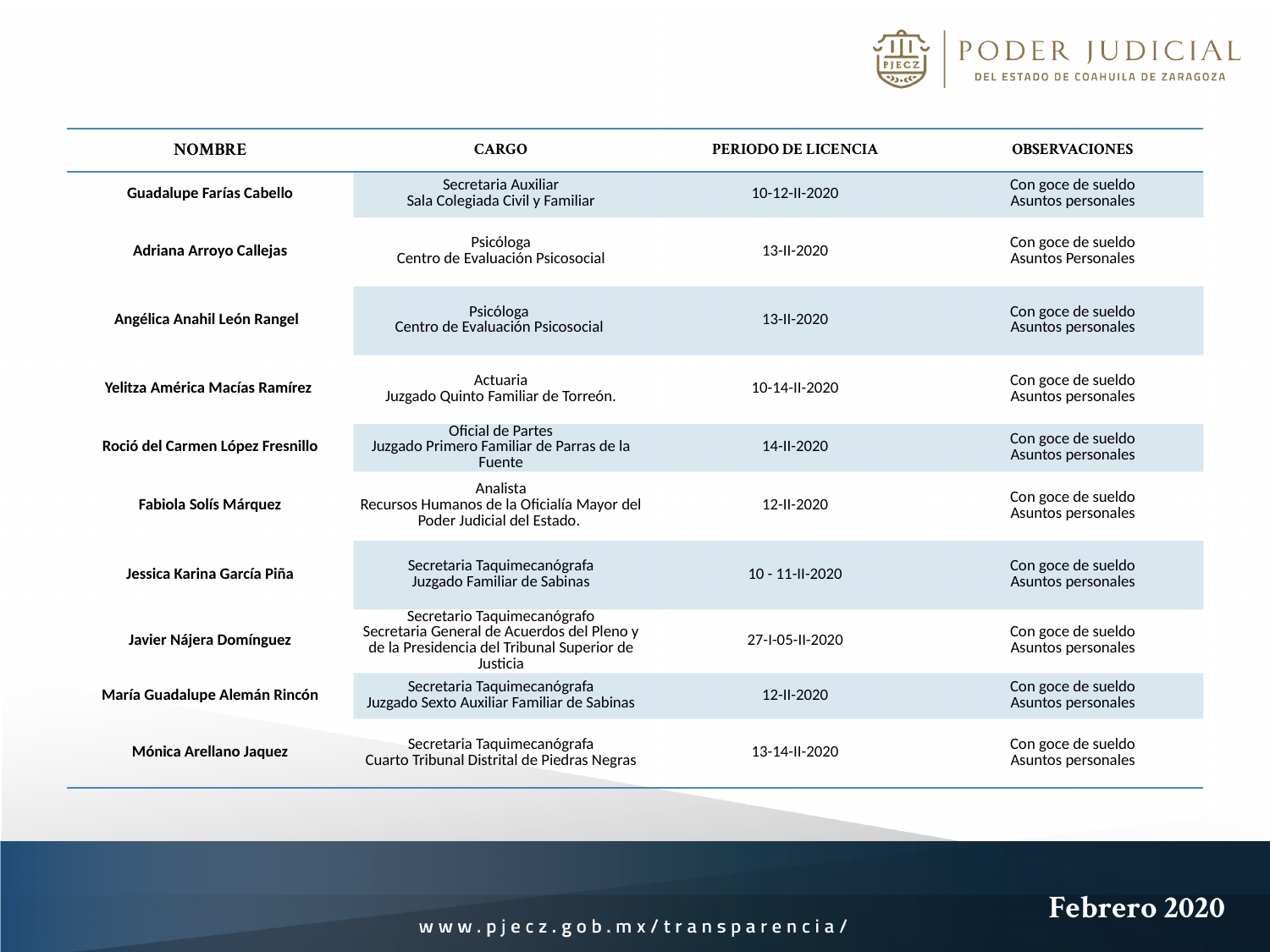

| NOMBRE | CARGO | PERIODO DE LICENCIA | OBSERVACIONES |
| --- | --- | --- | --- |
| Guadalupe Farías Cabello | Secretaria Auxiliar Sala Colegiada Civil y Familiar | 10-12-II-2020 | Con goce de sueldo Asuntos personales |
| Adriana Arroyo Callejas | Psicóloga Centro de Evaluación Psicosocial | 13-II-2020 | Con goce de sueldo Asuntos Personales |
| Angélica Anahil León Rangel | Psicóloga Centro de Evaluación Psicosocial | 13-II-2020 | Con goce de sueldo Asuntos personales |
| Yelitza América Macías Ramírez | Actuaria Juzgado Quinto Familiar de Torreón. | 10-14-II-2020 | Con goce de sueldo Asuntos personales |
| Roció del Carmen López Fresnillo | Oficial de Partes Juzgado Primero Familiar de Parras de la Fuente | 14-II-2020 | Con goce de sueldo Asuntos personales |
| Fabiola Solís Márquez | Analista Recursos Humanos de la Oficialía Mayor del Poder Judicial del Estado. | 12-II-2020 | Con goce de sueldo Asuntos personales |
| Jessica Karina García Piña | Secretaria Taquimecanógrafa Juzgado Familiar de Sabinas | 10 - 11-II-2020 | Con goce de sueldo Asuntos personales |
| Javier Nájera Domínguez | Secretario Taquimecanógrafo Secretaria General de Acuerdos del Pleno y de la Presidencia del Tribunal Superior de Justicia | 27-I-05-II-2020 | Con goce de sueldo Asuntos personales |
| María Guadalupe Alemán Rincón | Secretaria Taquimecanógrafa Juzgado Sexto Auxiliar Familiar de Sabinas | 12-II-2020 | Con goce de sueldo Asuntos personales |
| Mónica Arellano Jaquez | Secretaria Taquimecanógrafa Cuarto Tribunal Distrital de Piedras Negras | 13-14-II-2020 | Con goce de sueldo Asuntos personales |
Febrero 2020